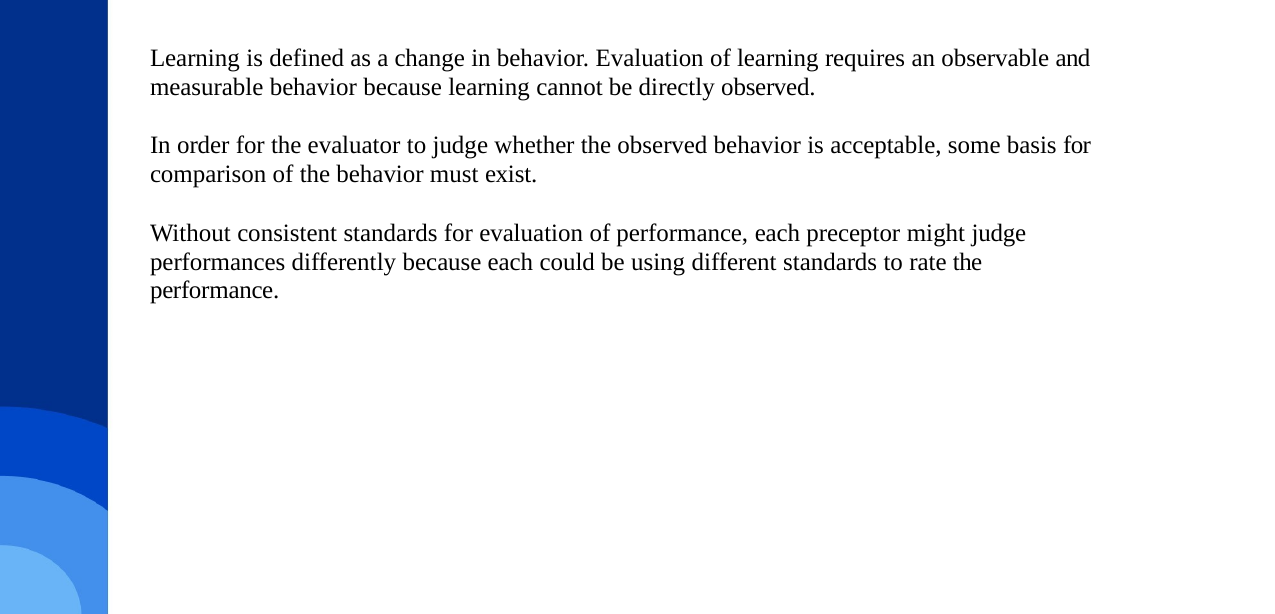

Learning is defined as a change in behavior. Evaluation of learning requires an observable and measurable behavior because learning cannot be directly observed.

In order for the evaluator to judge whether the observed behavior is acceptable, some basis for comparison of the behavior must exist.

Without consistent standards for evaluation of performance, each preceptor might judge performances differently because each could be using different standards to rate the performance.